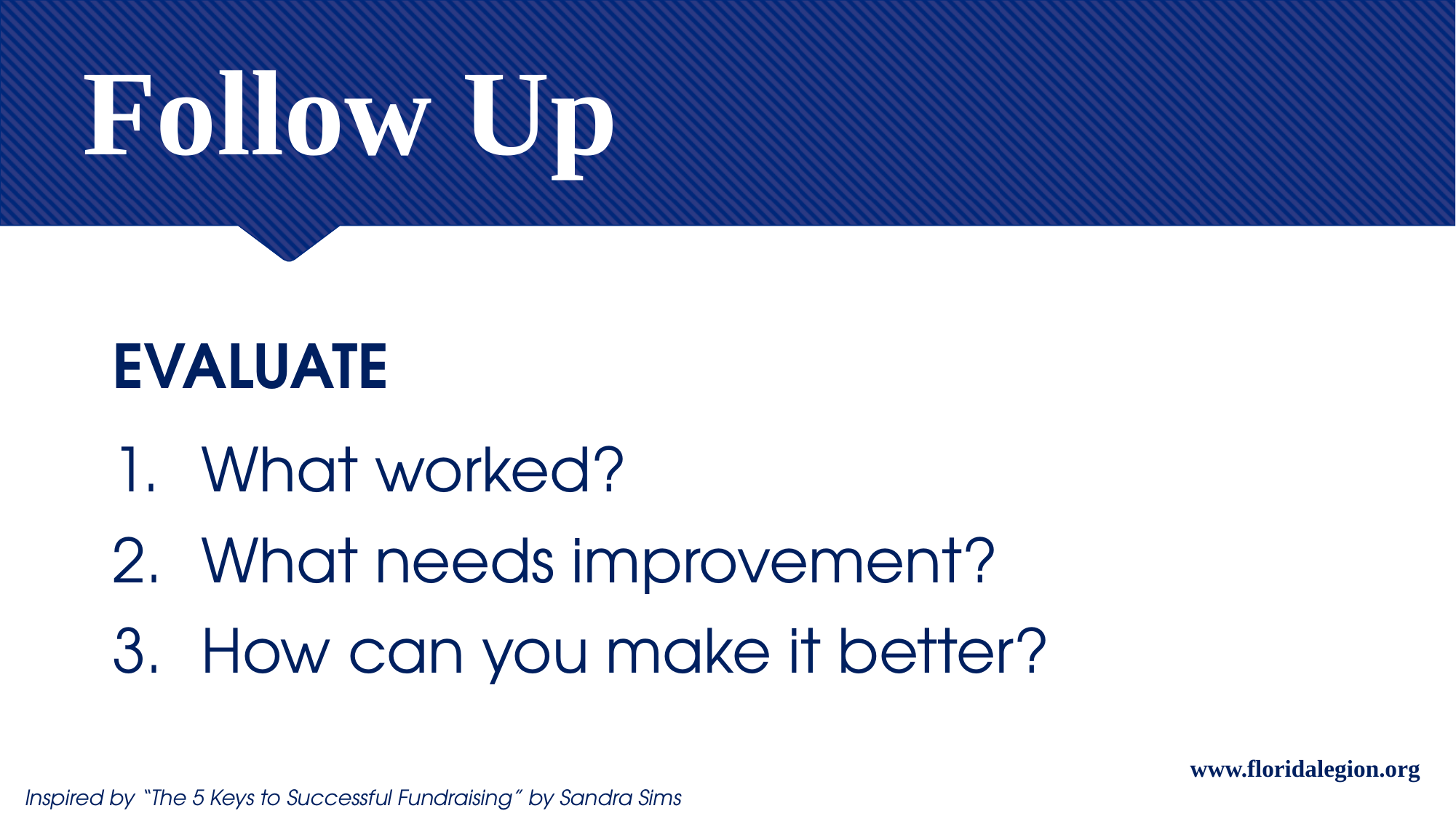

# Follow Up
EVALUATE
What worked?
What needs improvement?
How can you make it better?
www.floridalegion.org
Inspired by “The 5 Keys to Successful Fundraising” by Sandra Sims